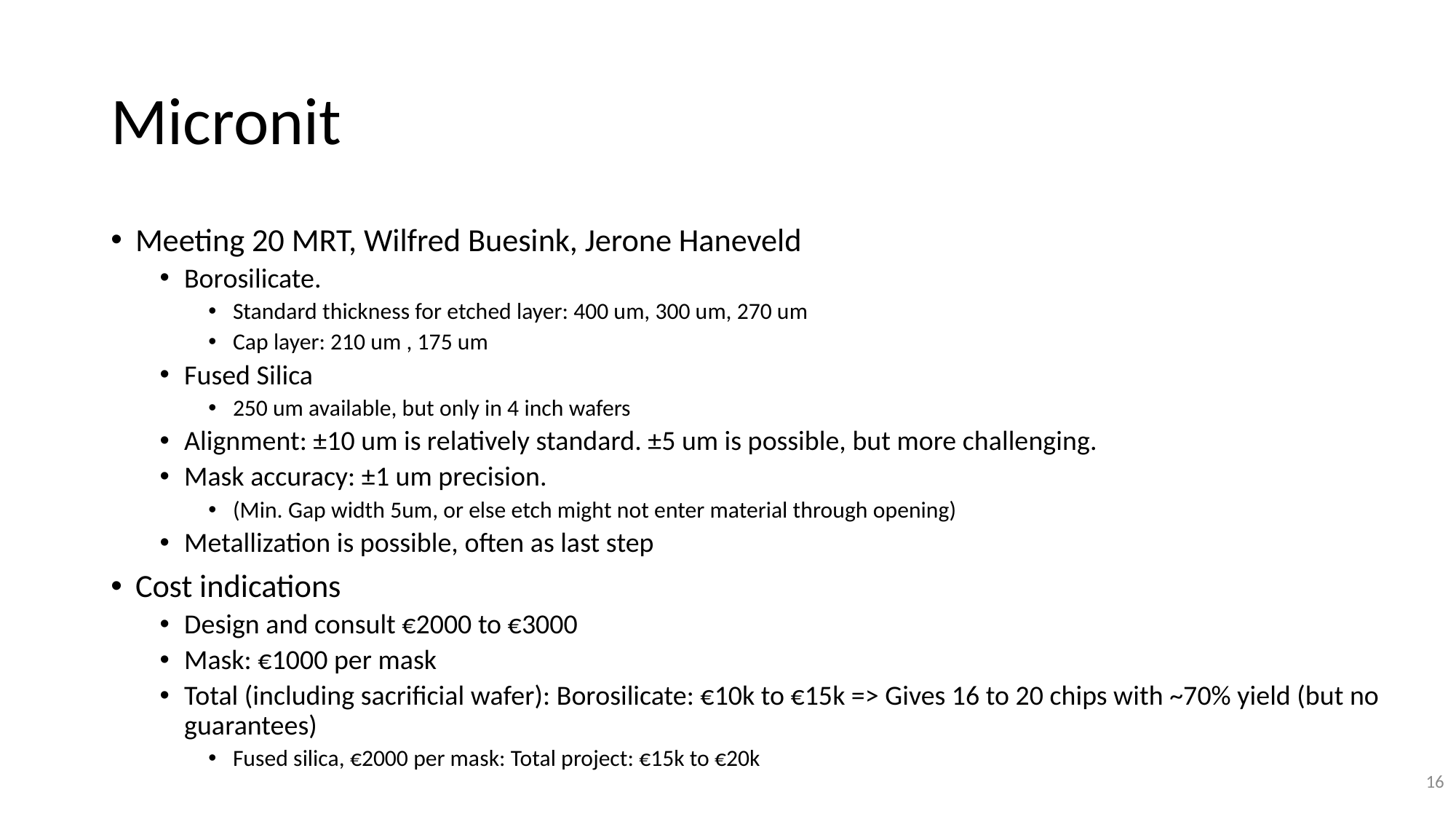

# Micronit
Meeting 20 MRT, Wilfred Buesink, Jerone Haneveld
Borosilicate.
Standard thickness for etched layer: 400 um, 300 um, 270 um
Cap layer: 210 um , 175 um
Fused Silica
250 um available, but only in 4 inch wafers
Alignment: ±10 um is relatively standard. ±5 um is possible, but more challenging.
Mask accuracy: ±1 um precision.
(Min. Gap width 5um, or else etch might not enter material through opening)
Metallization is possible, often as last step
Cost indications
Design and consult €2000 to €3000
Mask: €1000 per mask
Total (including sacrificial wafer): Borosilicate: €10k to €15k => Gives 16 to 20 chips with ~70% yield (but no guarantees)
Fused silica, €2000 per mask: Total project: €15k to €20k

16